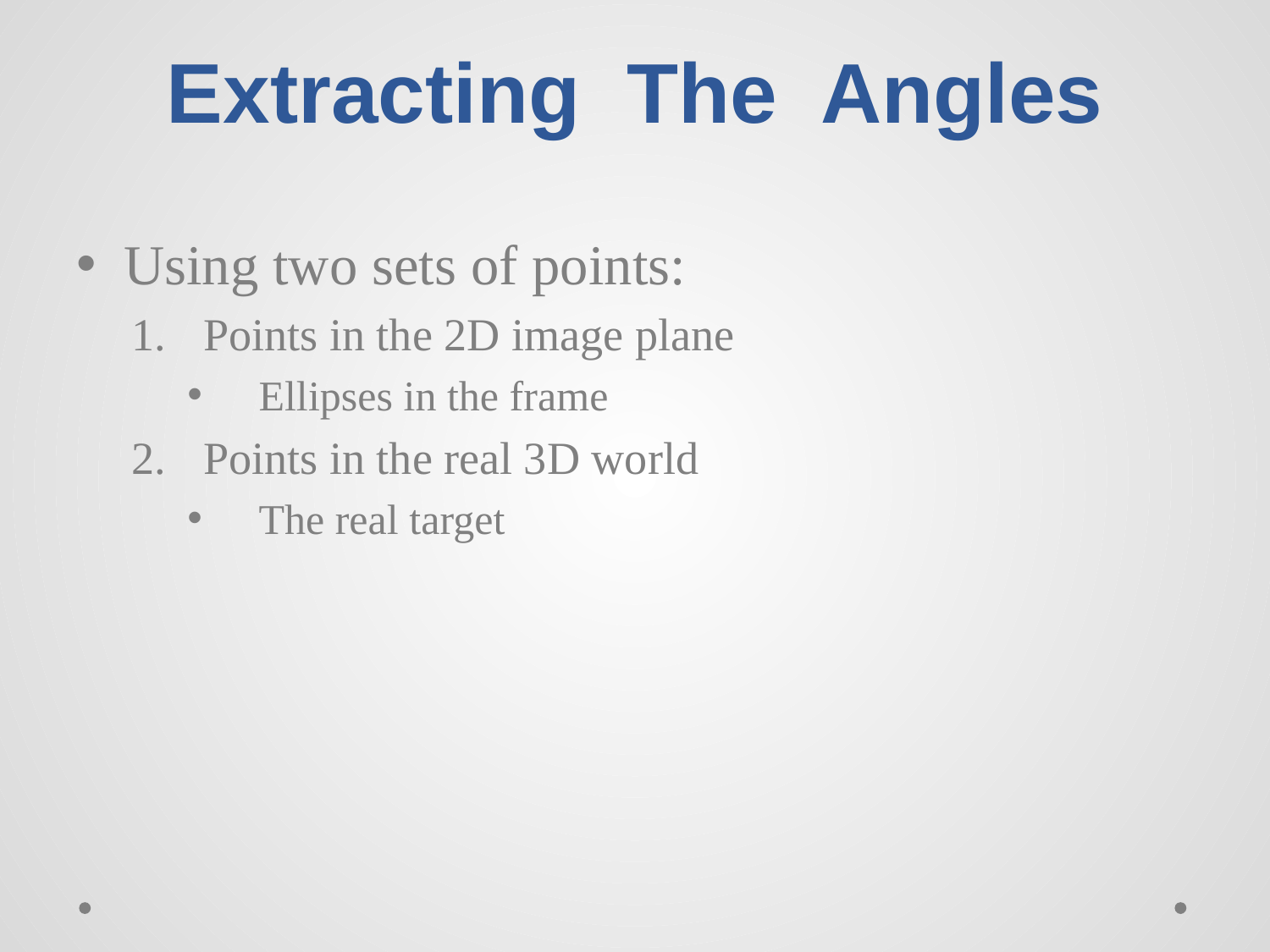

# Extracting  The  Angles
Using two sets of points:
Points in the 2D image plane
Ellipses in the frame
Points in the real 3D world
The real target